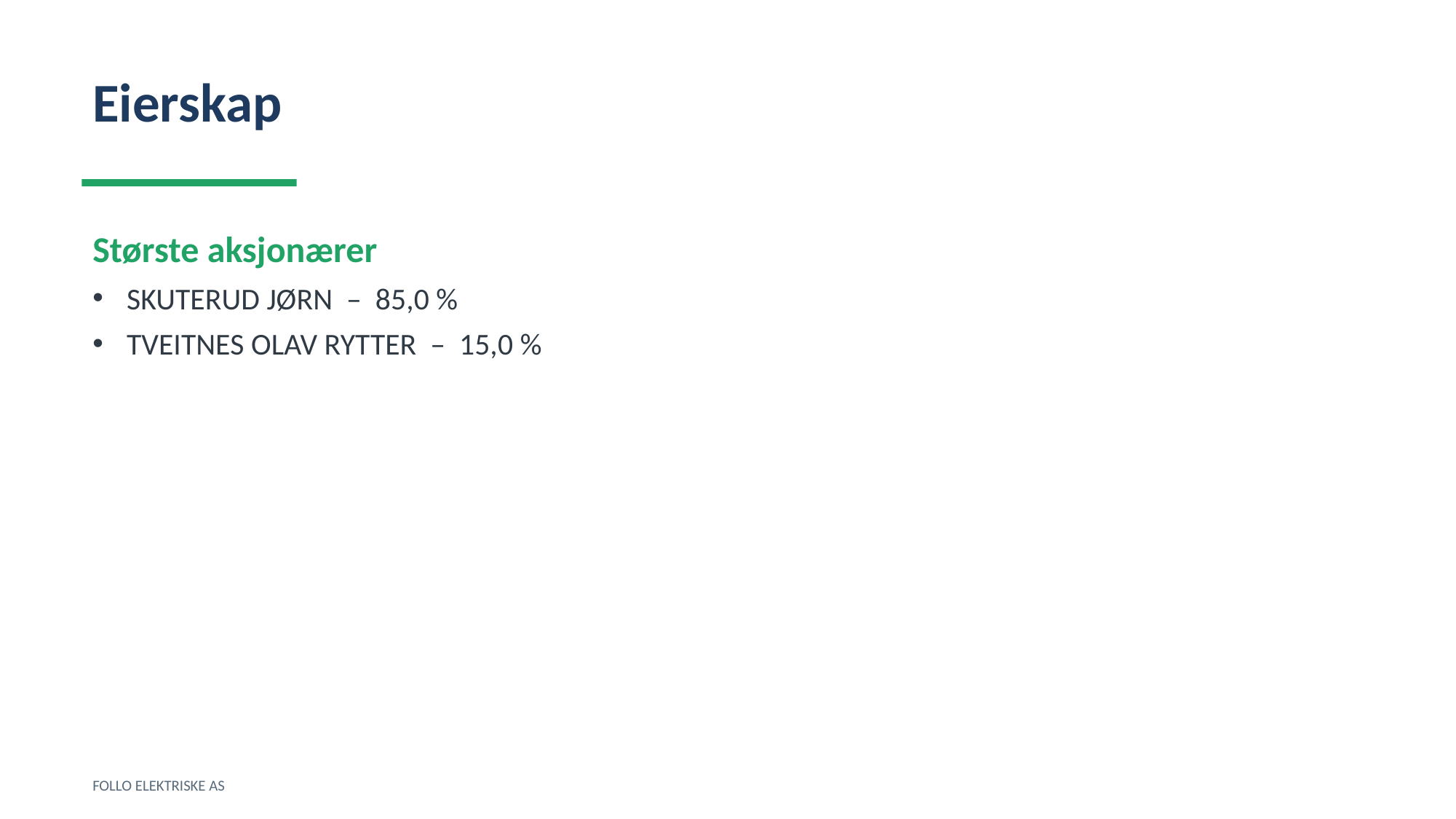

Eierskap

Største aksjonærer
SKUTERUD JØRN  –  85,0 %
TVEITNES OLAV RYTTER  –  15,0 %
FOLLO ELEKTRISKE AS